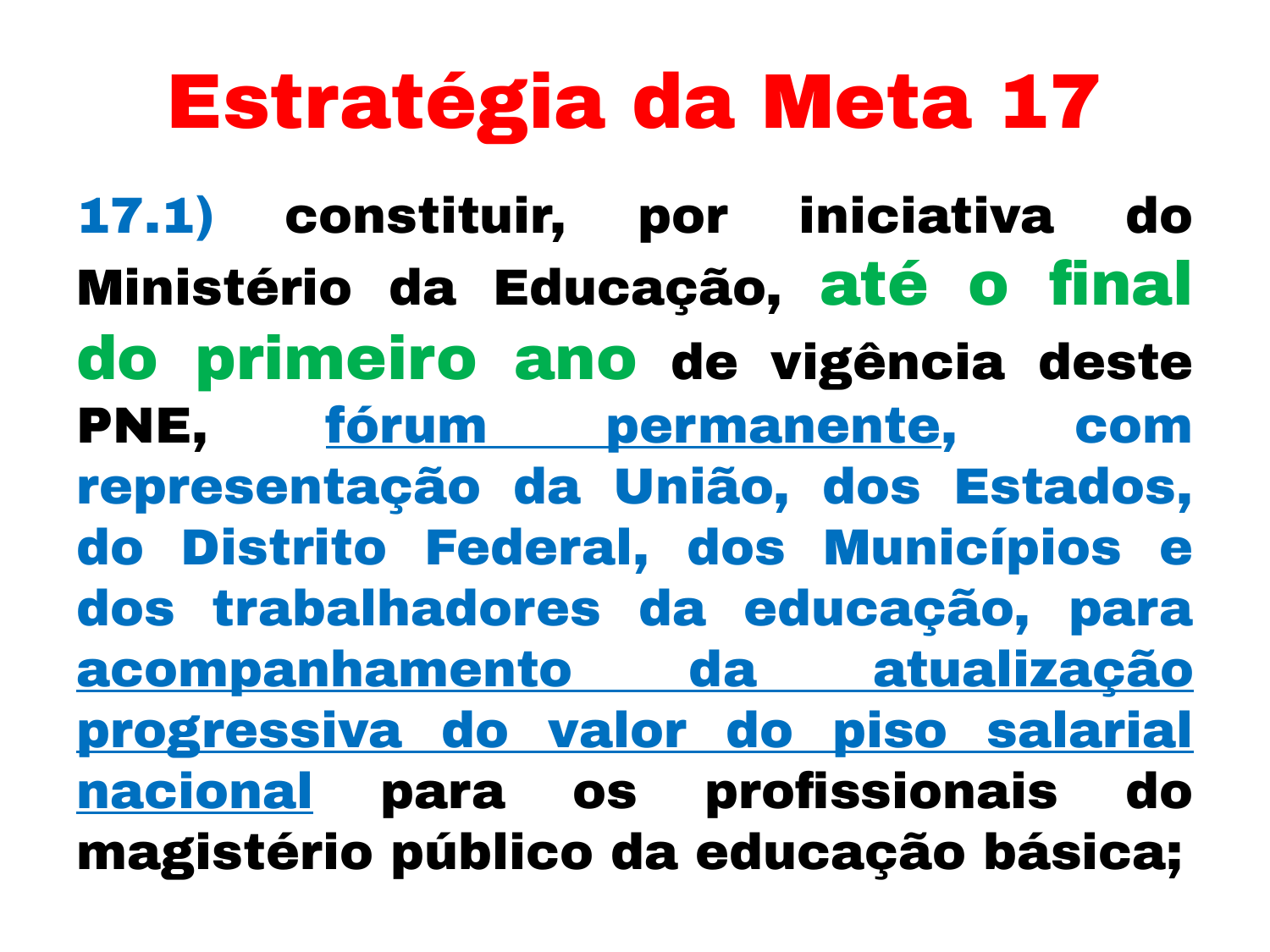

# Estratégia da Meta 17
17.1) constituir, por iniciativa do Ministério da Educação, até o final do primeiro ano de vigência deste PNE, fórum permanente, com representação da União, dos Estados, do Distrito Federal, dos Municípios e dos trabalhadores da educação, para acompanhamento da atualização progressiva do valor do piso salarial nacional para os profissionais do magistério público da educação básica;